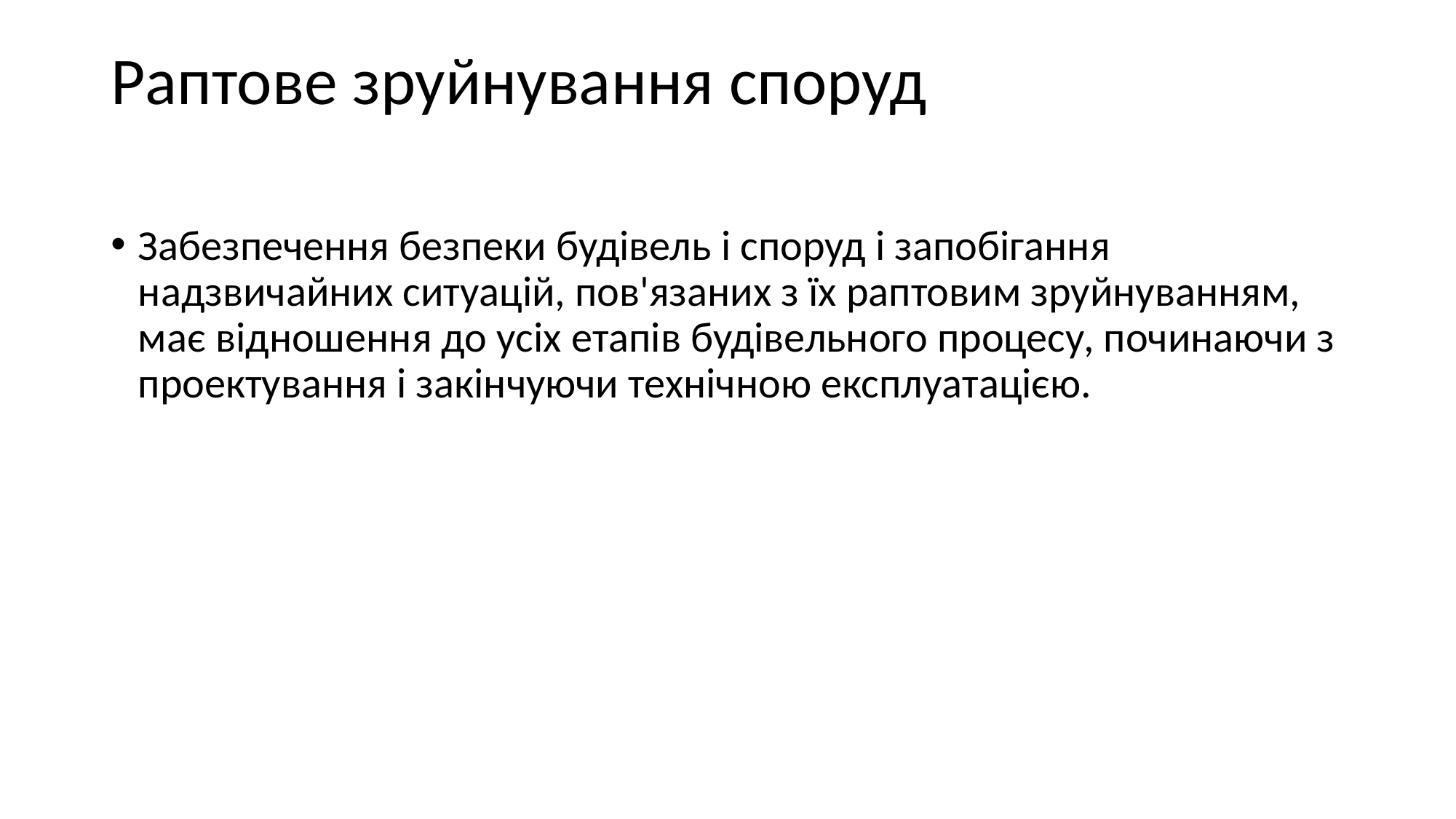

# Раптове зруйнування споруд
Забезпечення безпеки будівель і споруд і запобігання надзвичайних ситуацій, пов'язаних з їх раптовим зруйнуванням, має відношення до усіх етапів будівельного процесу, починаючи з проектування і закінчуючи технічною експлуатацією.